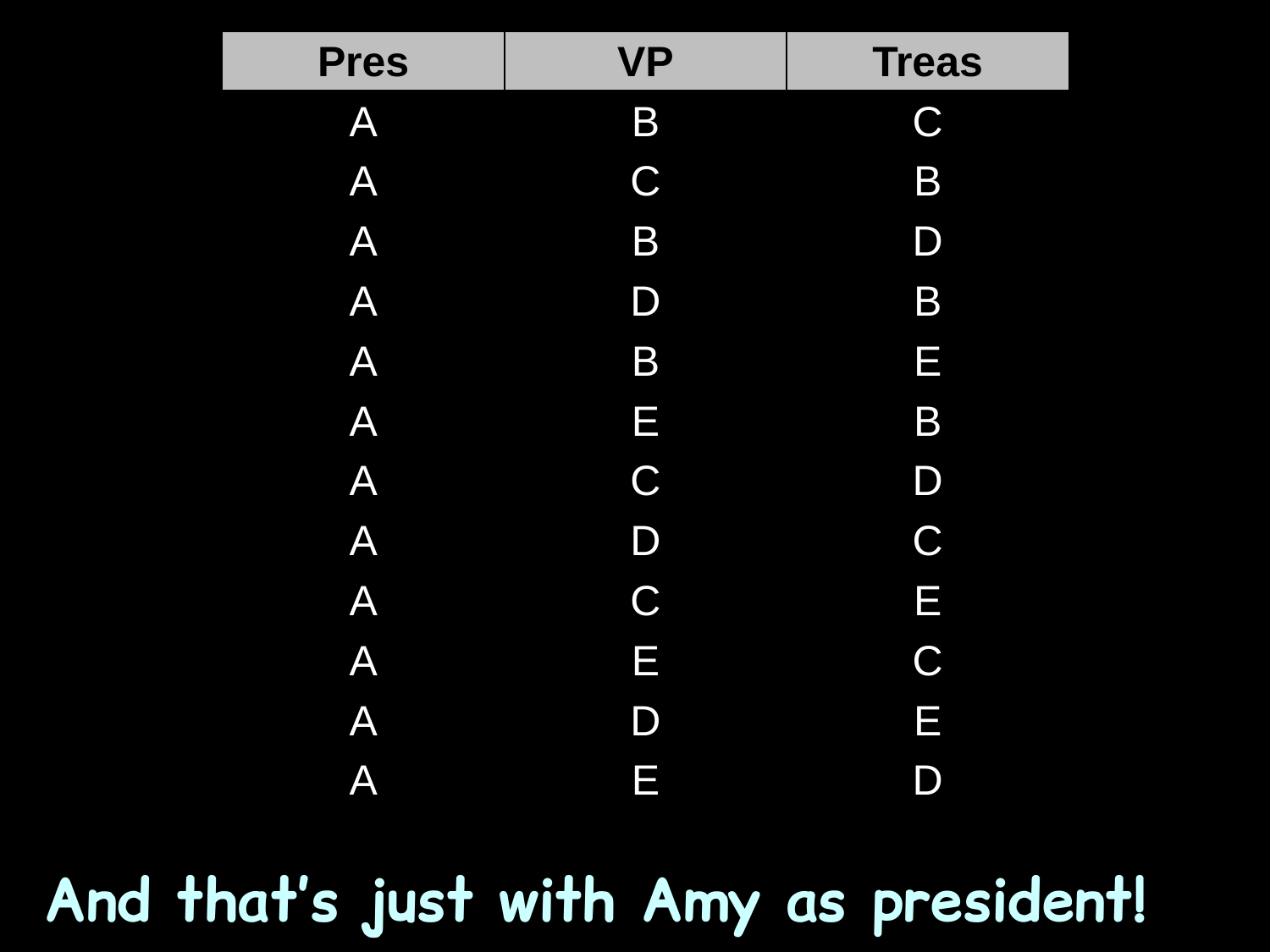

| Pres | VP | Treas |
| --- | --- | --- |
| A | B | C |
| A | C | B |
| A | B | D |
| A | D | B |
| A | B | E |
| A | E | B |
| A | C | D |
| A | D | C |
| A | C | E |
| A | E | C |
| A | D | E |
| A | E | D |
And that’s just with Amy as president!